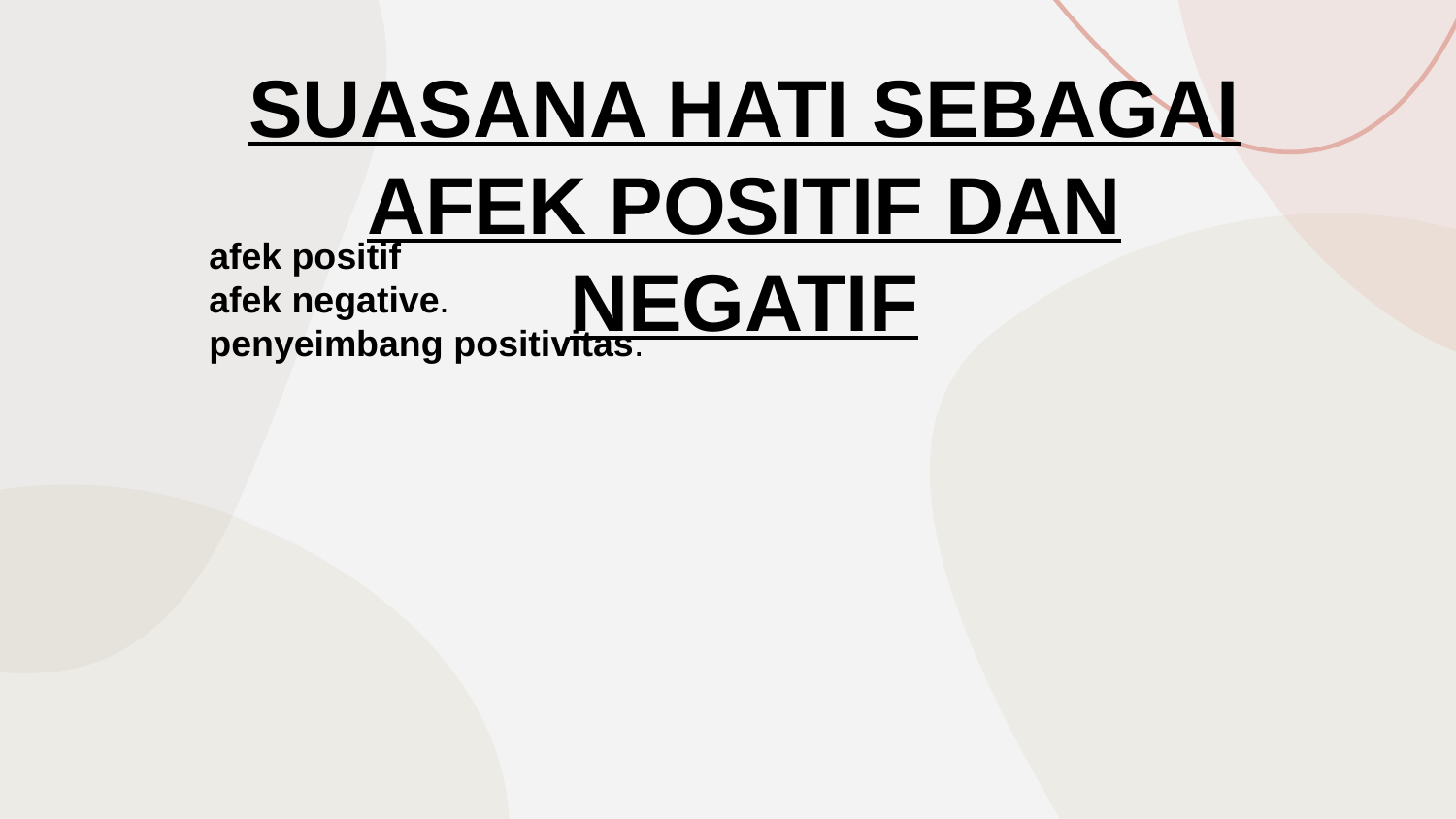

SUASANA HATI SEBAGAI AFEK POSITIF DAN NEGATIF

afek positif
afek negative.
penyeimbang positivitas.